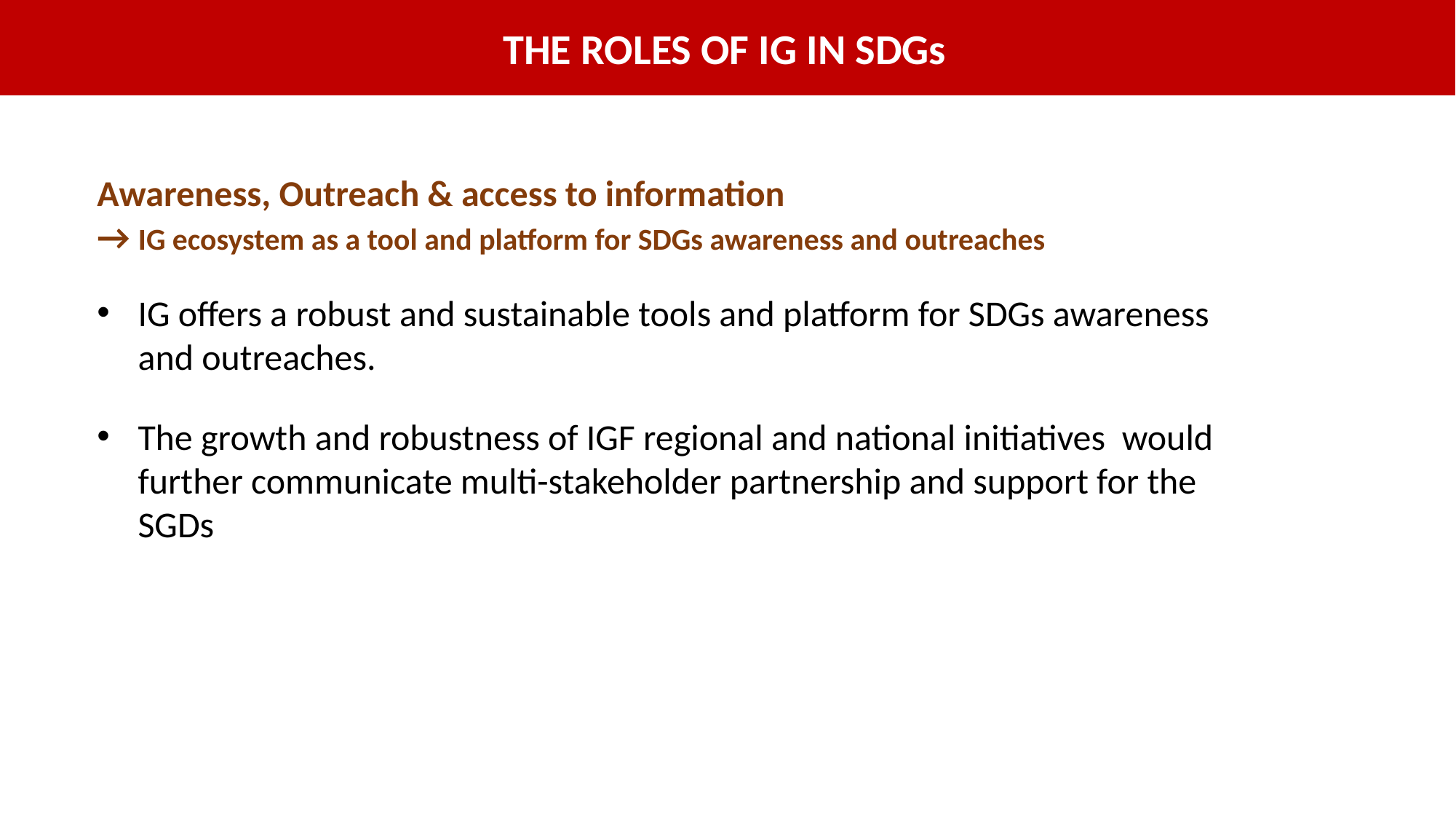

THE ROLES OF IG IN SDGs
Awareness, Outreach & access to information
→ IG ecosystem as a tool and platform for SDGs awareness and outreaches

IG offers a robust and sustainable tools and platform for SDGs awareness and outreaches.

The growth and robustness of IGF regional and national initiatives  would further communicate multi-stakeholder partnership and support for the SGDs